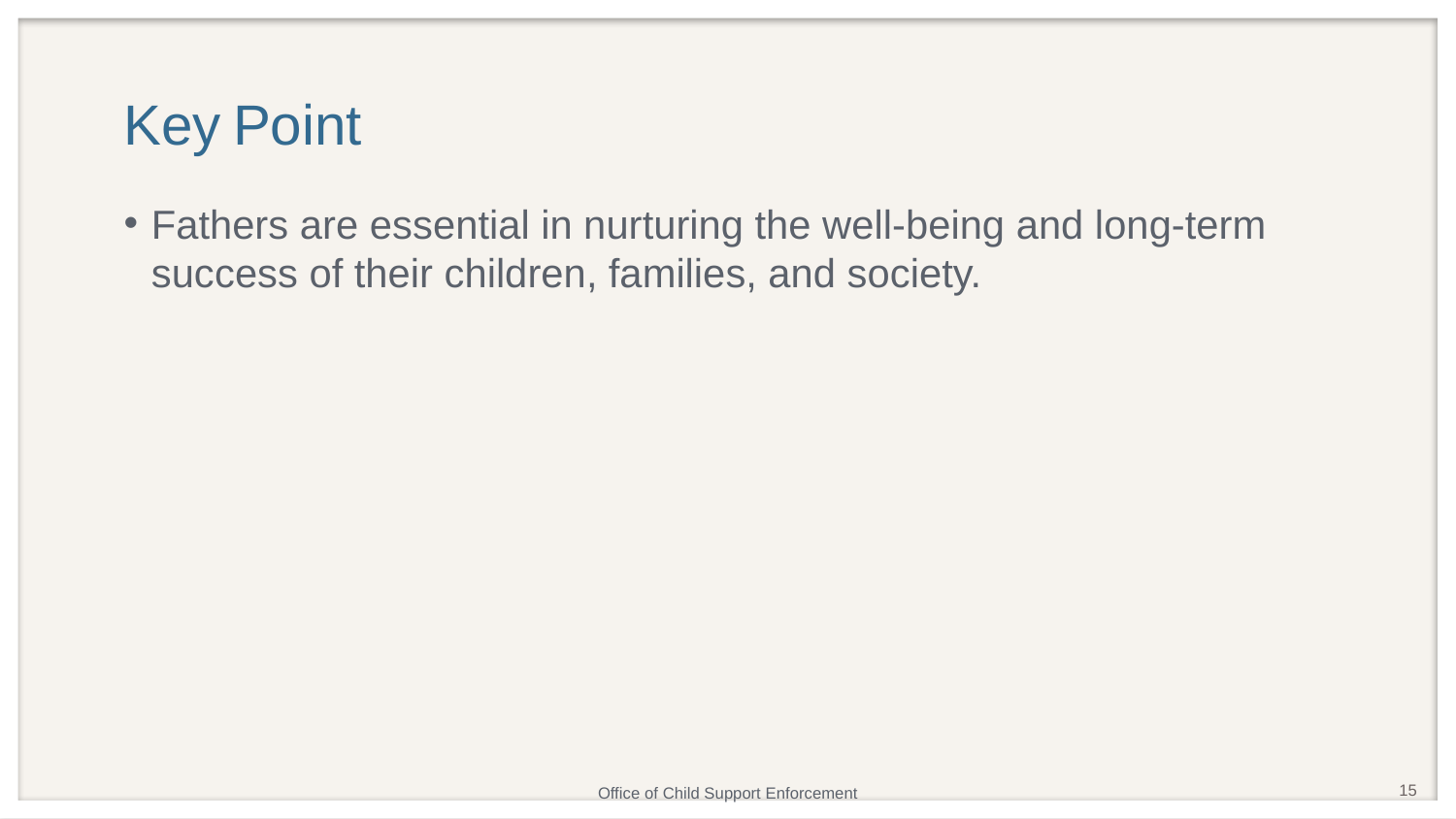

# Key Point
Fathers are essential in nurturing the well-being and long-term success of their children, families, and society.
15